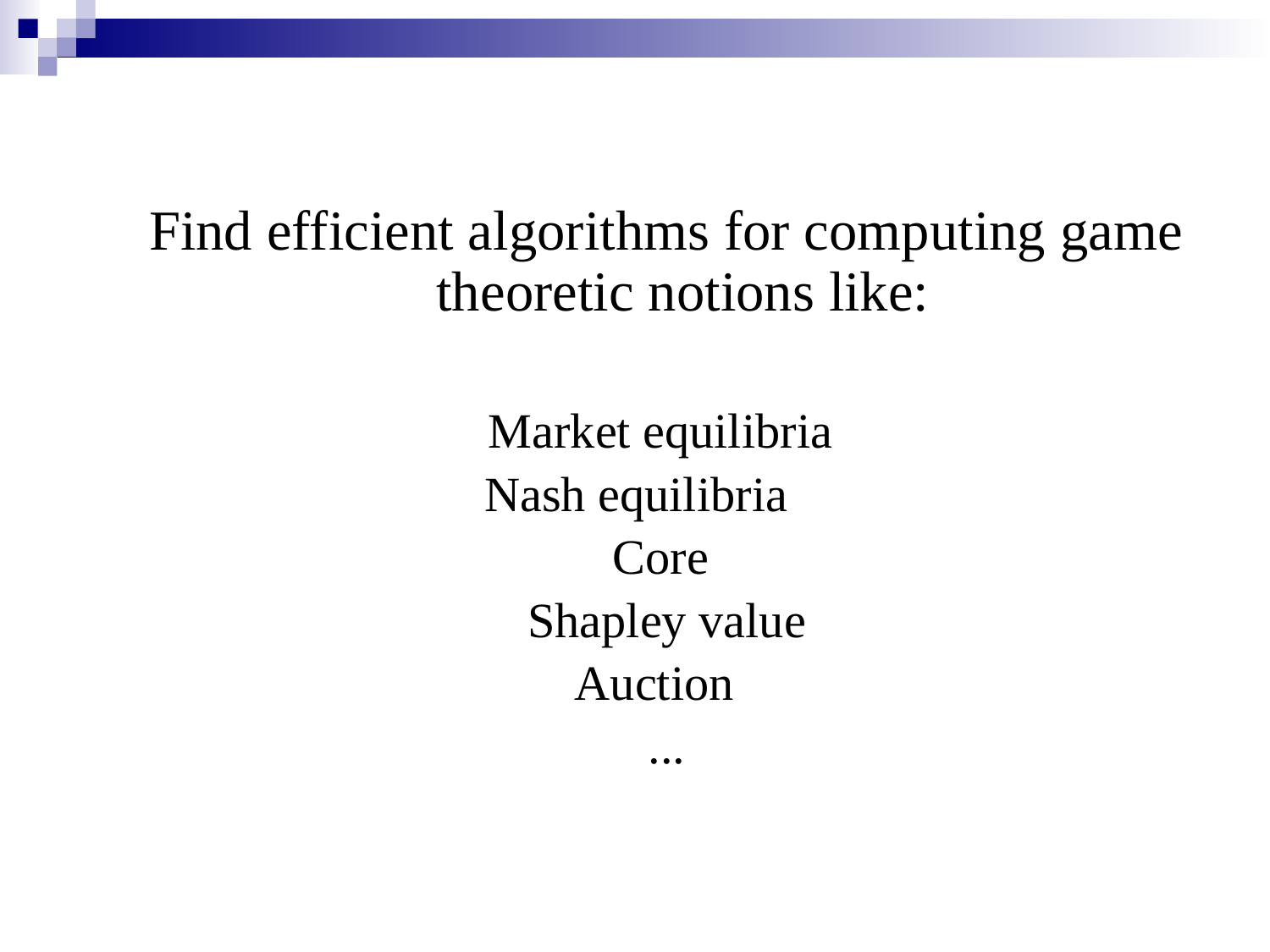

#

Find efficient algorithms for computing game theoretic notions like:

Market equilibria
Nash equilibria
Core
Shapley value
Auction
...